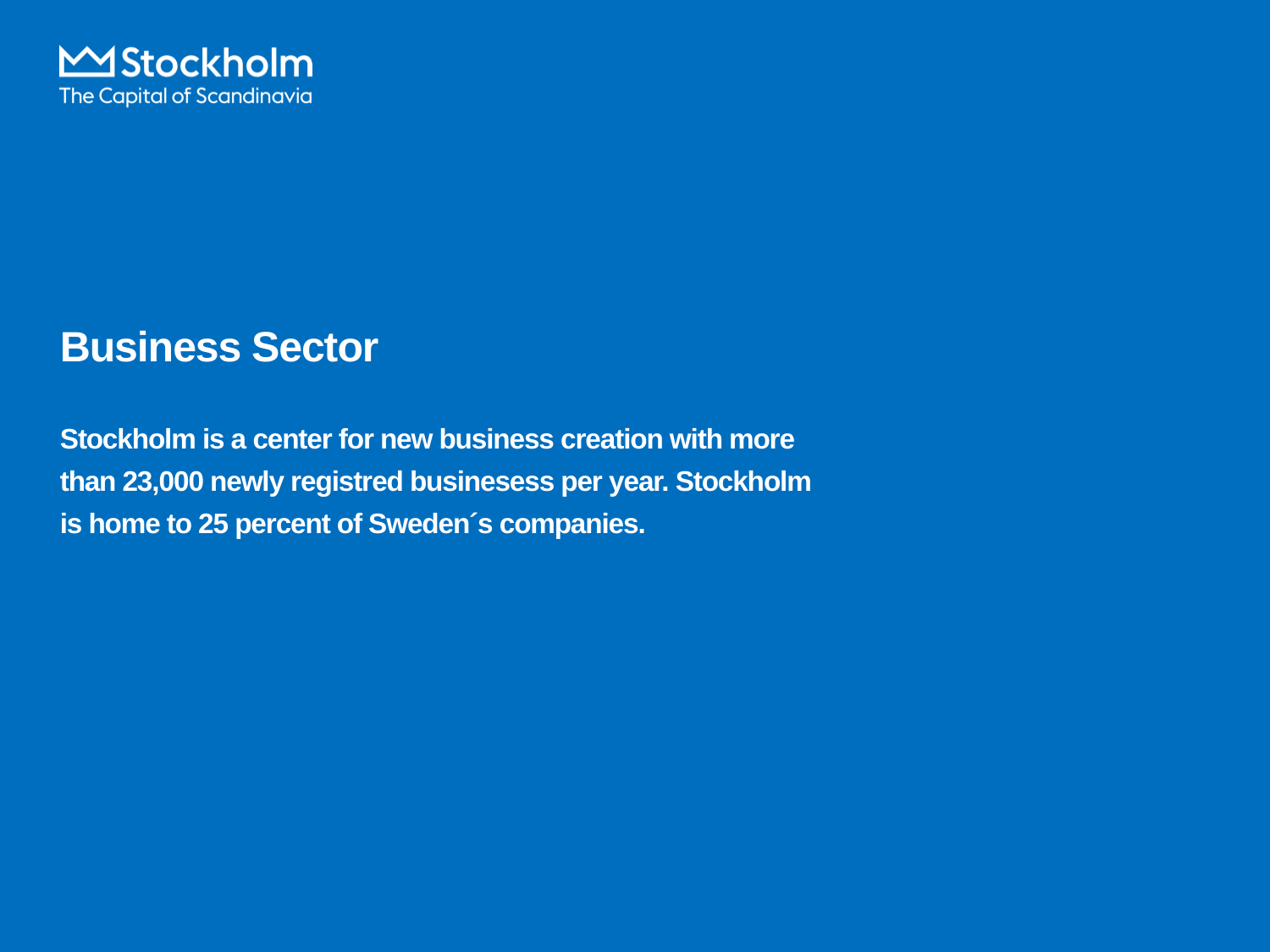

# Business Sector Stockholm is a center for new business creation with more than 23,000 newly registred businesess per year. Stockholm is home to 25 percent of Sweden´s companies.